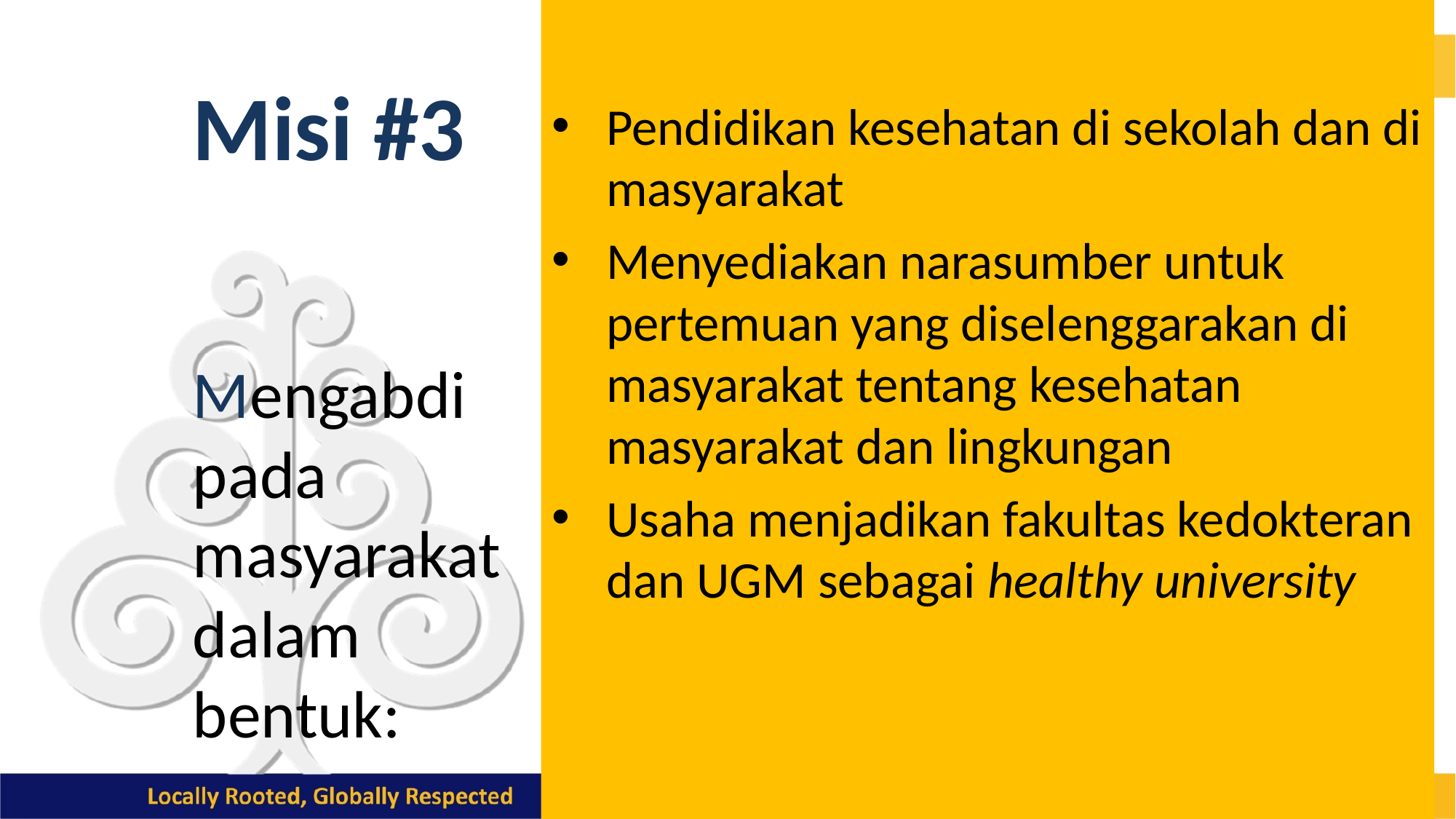

Pendidikan kesehatan di sekolah dan di masyarakat
Menyediakan narasumber untuk pertemuan yang diselenggarakan di masyarakat tentang kesehatan masyarakat dan lingkungan
Usaha menjadikan fakultas kedokteran dan UGM sebagai healthy university
# Misi #3
Mengabdi pada masyarakat dalam bentuk: